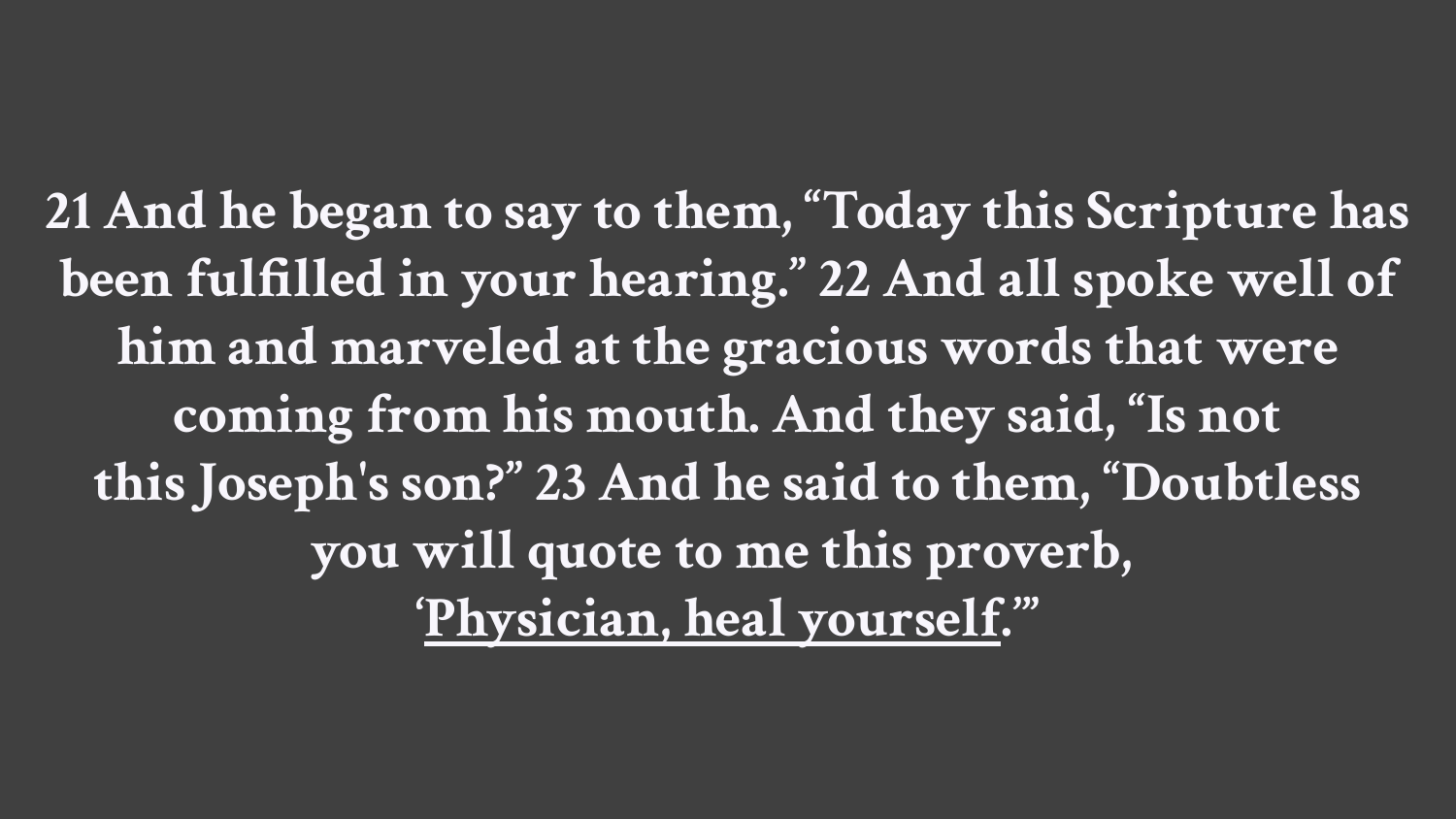

# 21 And he began to say to them, “Today this Scripture has been fulfilled in your hearing.” 22 And all spoke well of him and marveled at the gracious words that were coming from his mouth. And they said, “Is not this Joseph's son?” 23 And he said to them, “Doubtless you will quote to me this proverb, ‘Physician, heal yourself.’”